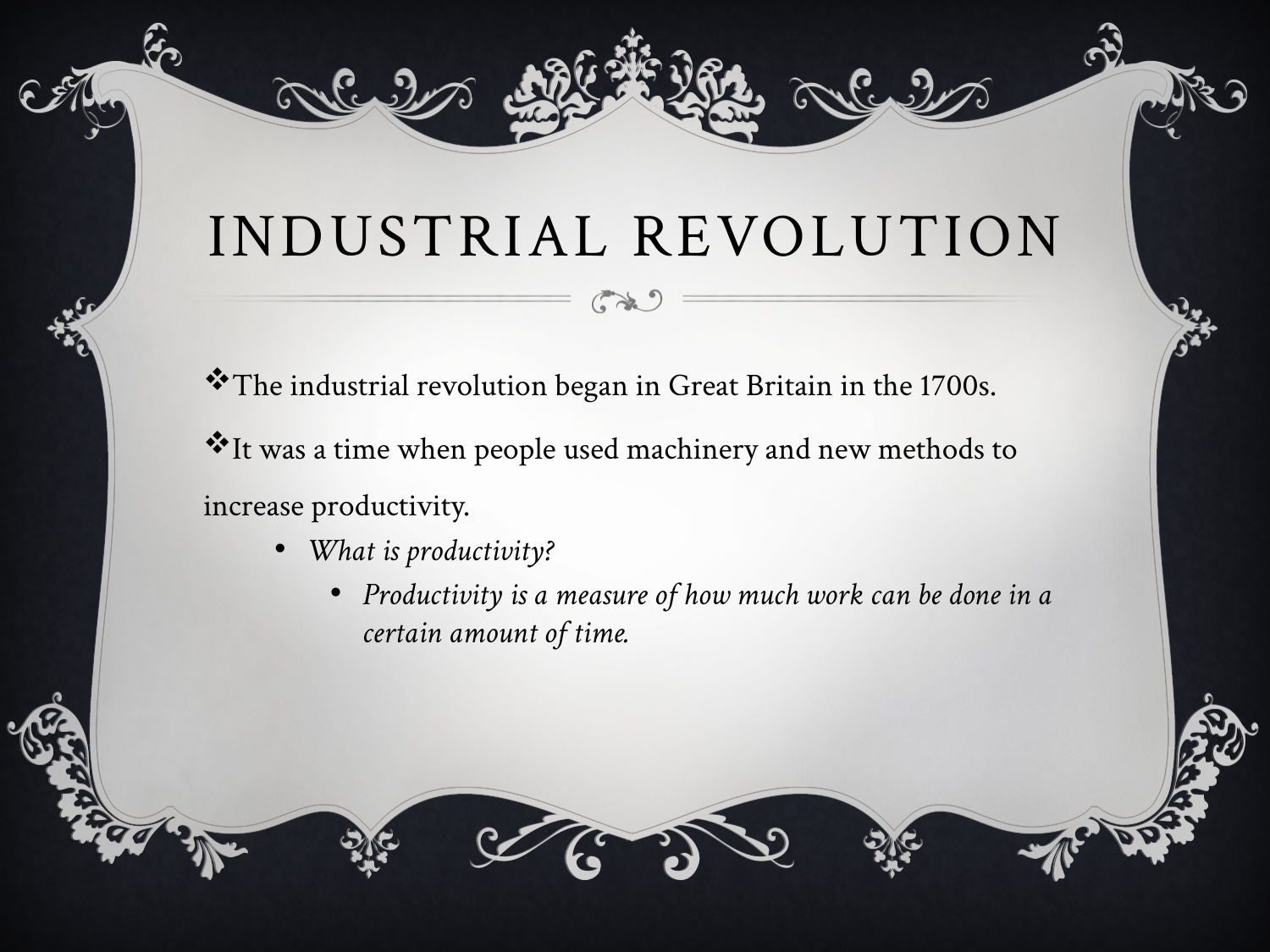

# Industrial Revolution
The industrial revolution began in Great Britain in the 1700s.
It was a time when people used machinery and new methods to increase productivity.
What is productivity?
Productivity is a measure of how much work can be done in a certain amount of time.